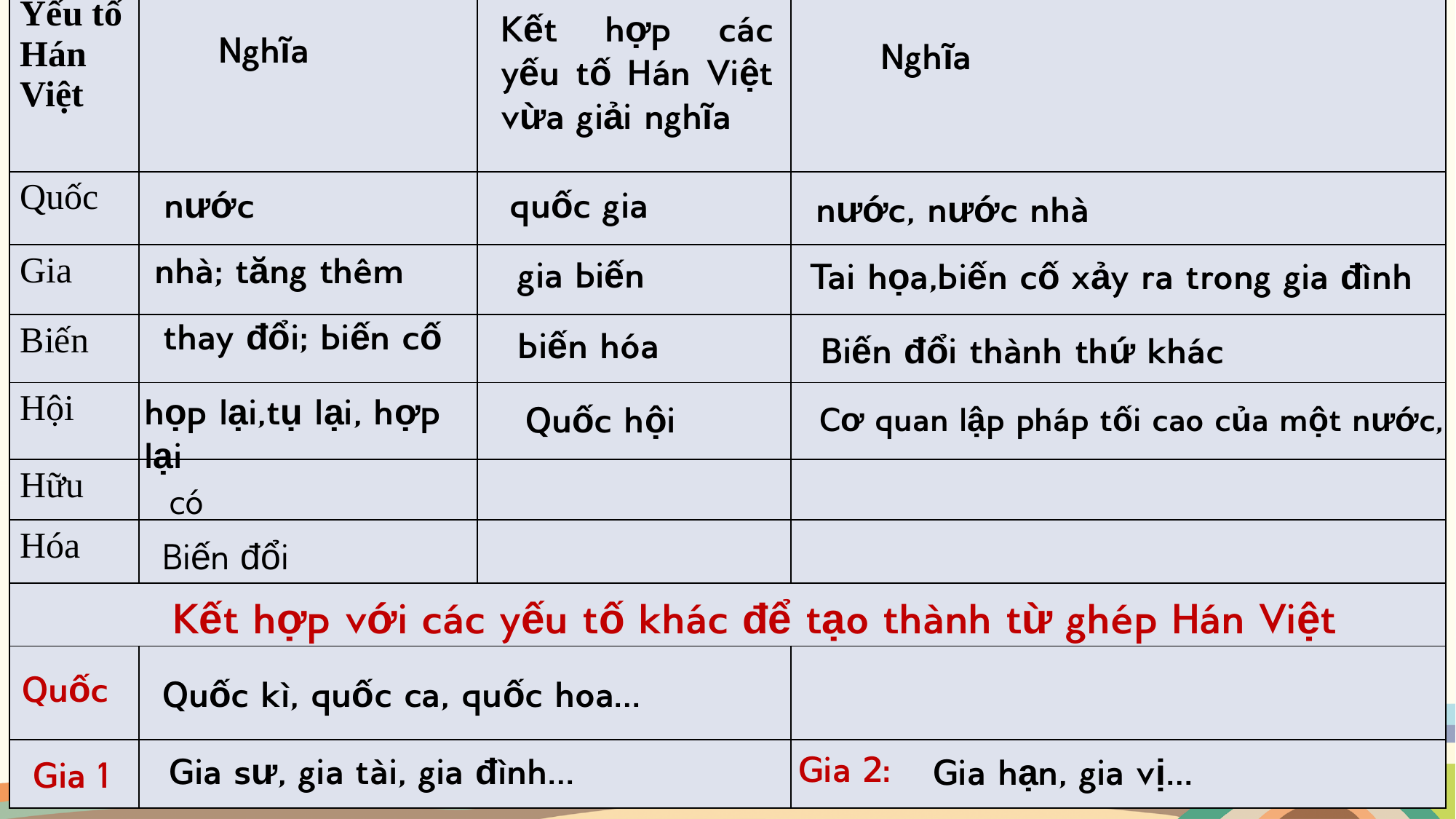

Kết hợp các yếu tố Hán Việt vừa giải nghĩa
| Yếu tố Hán Việt |  |  |  |
| --- | --- | --- | --- |
| Quốc |  |  |  |
| Gia |  |  |  |
| Biến |  |  |  |
| Hội |  |  |  |
| Hữu |  |  |  |
| Hóa |  |  |  |
|  |  |  |  |
|  |  |  |  |
|  |  |  |  |
 Nghĩa
 Nghĩa
 nước
quốc gia
nước, nước nhà
 nhà; tăng thêm
gia biến
Tai họa,biến cố xảy ra trong gia đình
 thay đổi; biến cố
biến hóa
Biến đổi thành thứ khác
họp lại,tụ lại, hợp lại
Quốc hội
Cơ quan lập pháp tối cao của một nước,
có
 Biến đổi
Kết hợp với các yếu tố khác để tạo thành từ ghép Hán Việt
Quốc
Quốc kì, quốc ca, quốc hoa…
Gia 2:
Gia sư, gia tài, gia đình…
Gia hạn, gia vị…
Gia 1